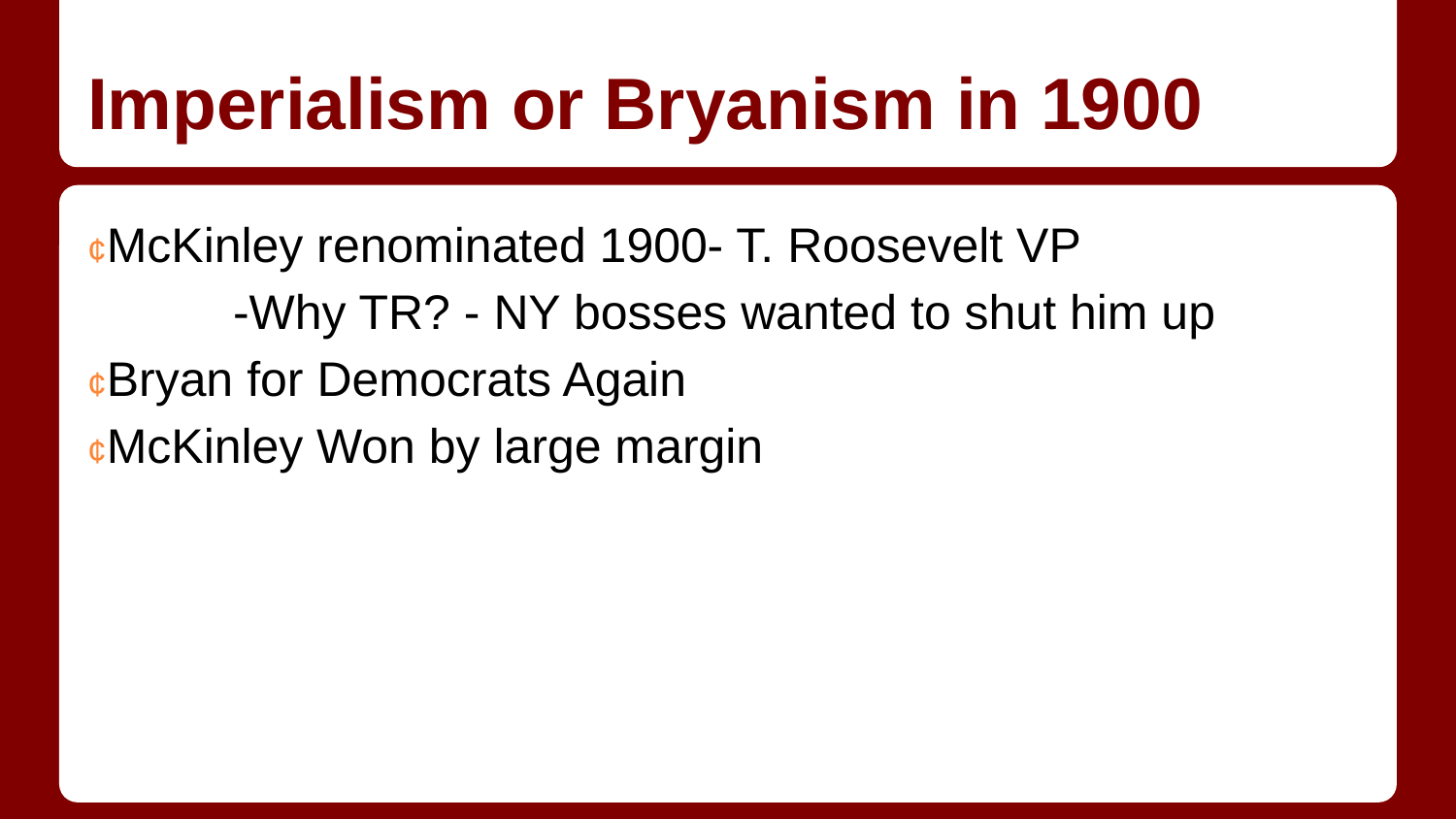

# Imperialism or Bryanism in 1900
¢McKinley renominated 1900- T. Roosevelt VP
	-Why TR? - NY bosses wanted to shut him up
¢Bryan for Democrats Again
¢McKinley Won by large margin